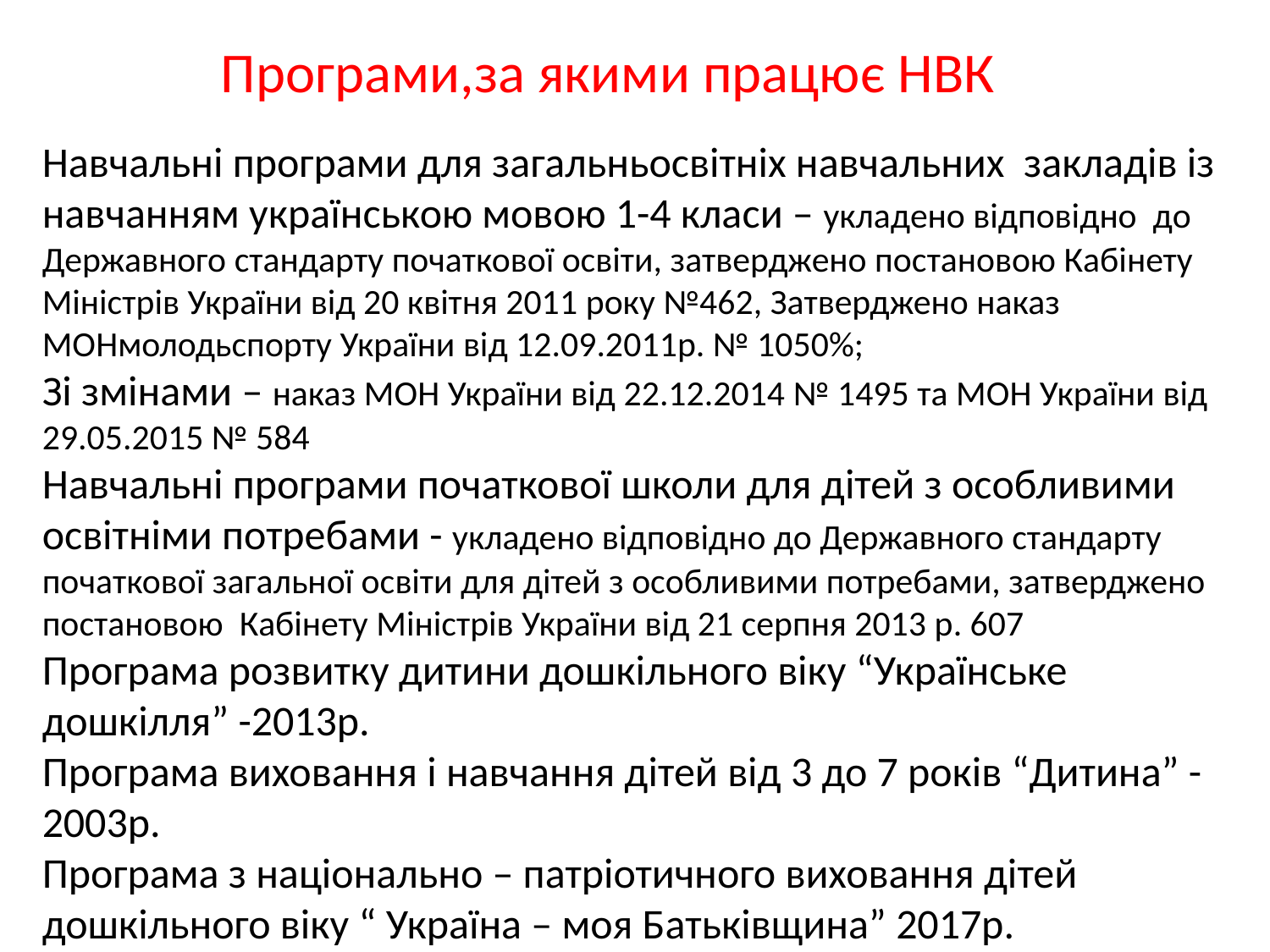

Програми,за якими працює НВК
Навчальні програми для загальньосвітніх навчальних  закладів із навчанням українською мовою 1-4 класи – укладено відповідно  до Державного стандарту початкової освіти, затверджено постановою Кабінету Міністрів України від 20 квітня 2011 року №462, Затверджено наказ МОНмолодьспорту України від 12.09.2011р. № 1050%;
Зі змінами – наказ МОН України від 22.12.2014 № 1495 та МОН України від 29.05.2015 № 584
Навчальні програми початкової школи для дітей з особливими освітніми потребами - укладено відповідно до Державного стандарту початкової загальної освіти для дітей з особливими потребами, затверджено постановою  Кабінету Міністрів України від 21 серпня 2013 р. 607
Програма розвитку дитини дошкільного віку “Українське дошкілля” -2013р.
Програма виховання і навчання дітей від 3 до 7 років “Дитина” -2003р.
Програма з національно – патріотичного виховання дітей дошкільного віку “ Україна – моя Батьківщина” 2017р.